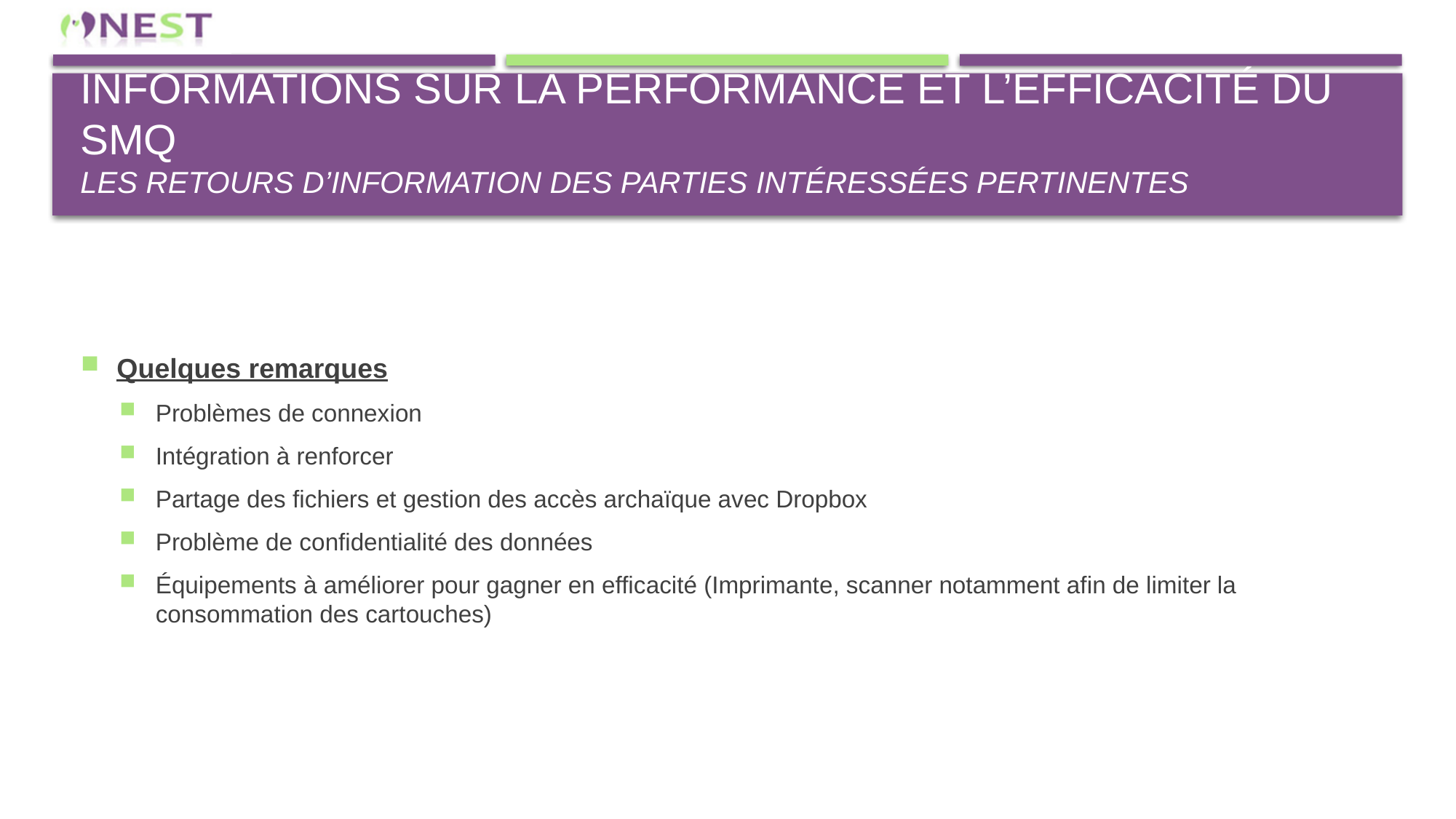

# Informations sur la performance et l’efficacité du sMQ Les retours d’information des parties intéressées pertinentes
Quelques remarques
Problèmes de connexion
Intégration à renforcer
Partage des fichiers et gestion des accès archaïque avec Dropbox
Problème de confidentialité des données
Équipements à améliorer pour gagner en efficacité (Imprimante, scanner notamment afin de limiter la consommation des cartouches)